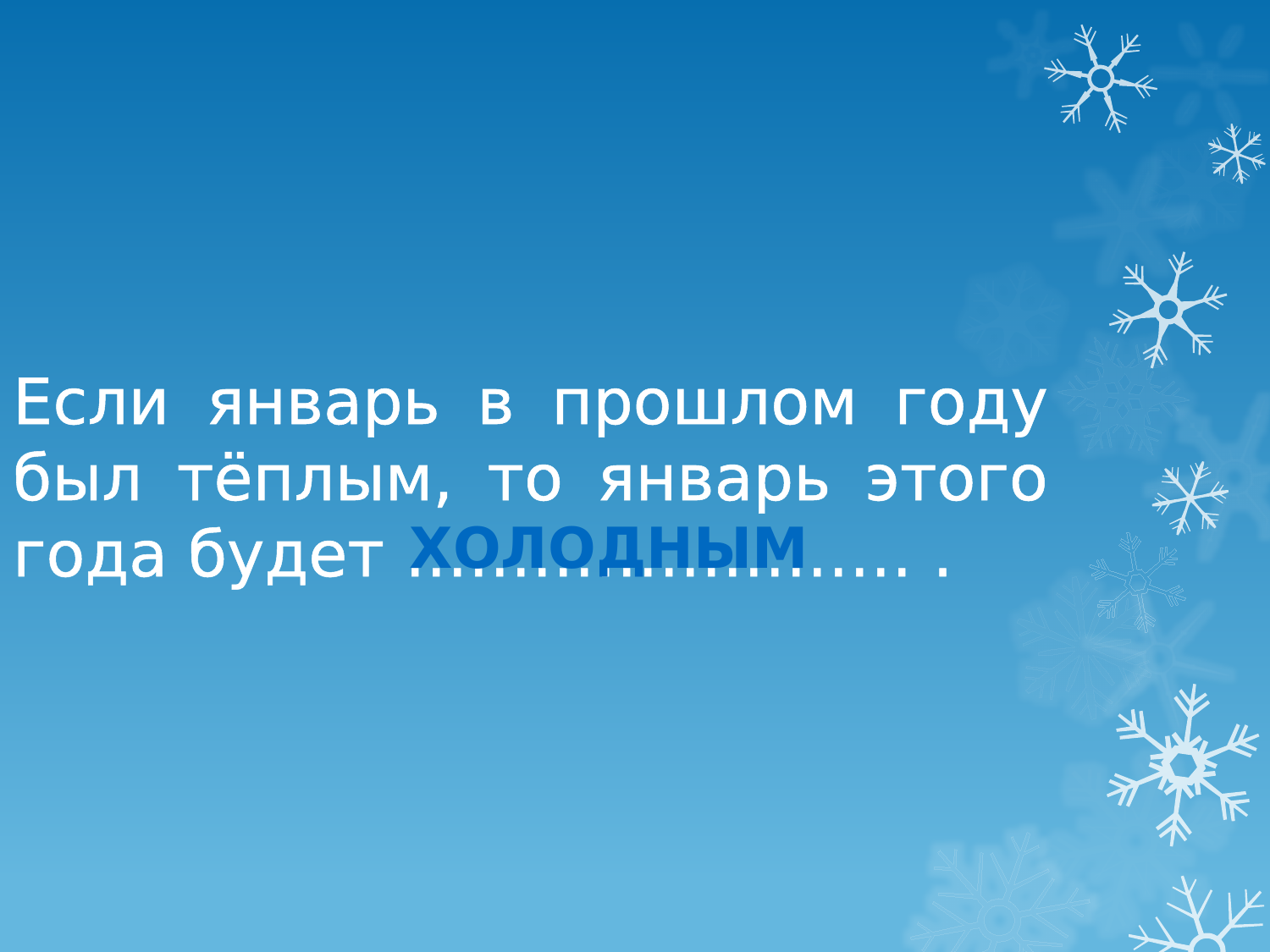

Если январь в прошлом году был тёплым, то январь этого года будет …………………… .
холодным